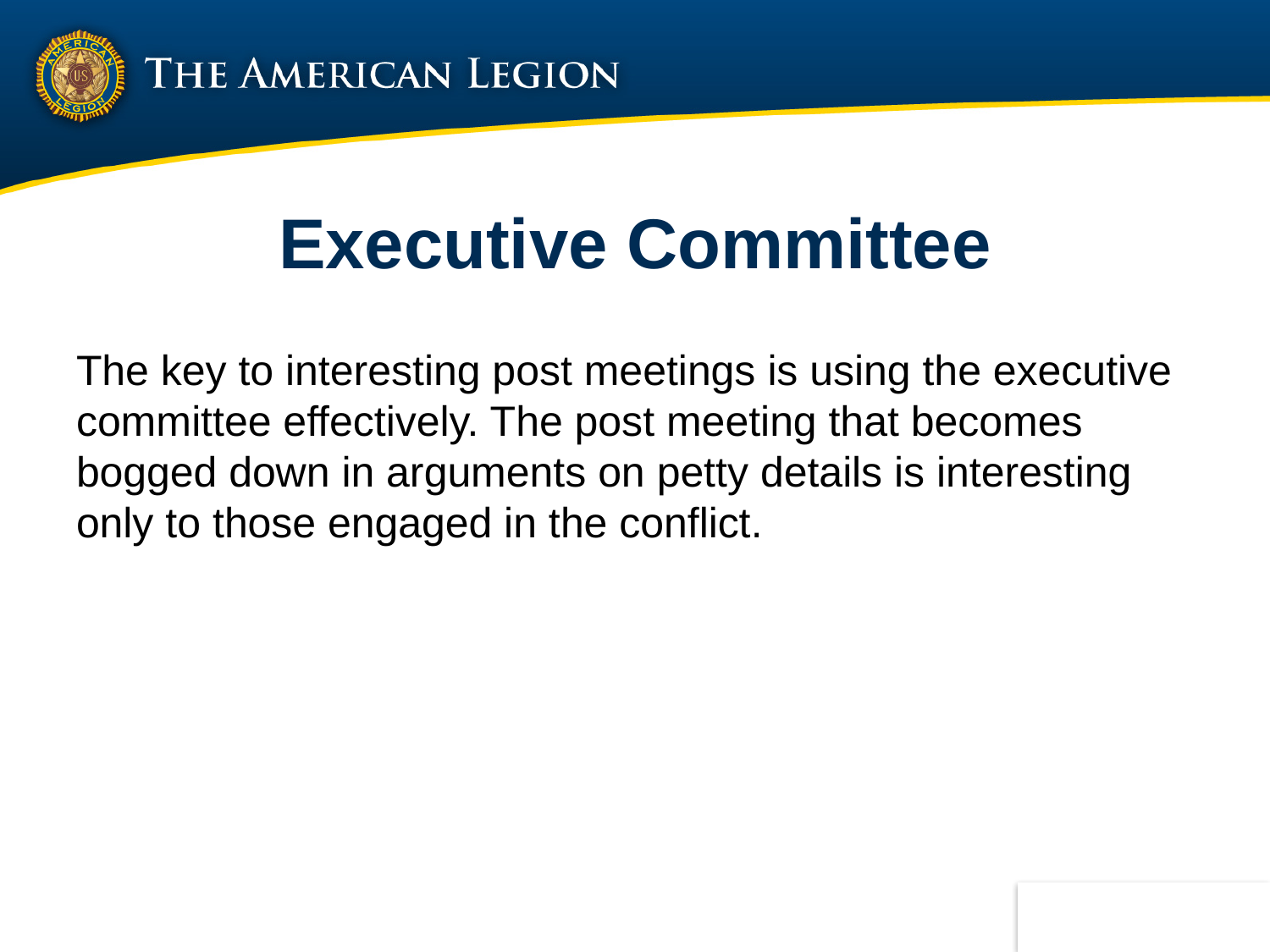

# Executive Committee
The key to interesting post meetings is using the executive committee effectively. The post meeting that becomes bogged down in arguments on petty details is interesting only to those engaged in the conflict.